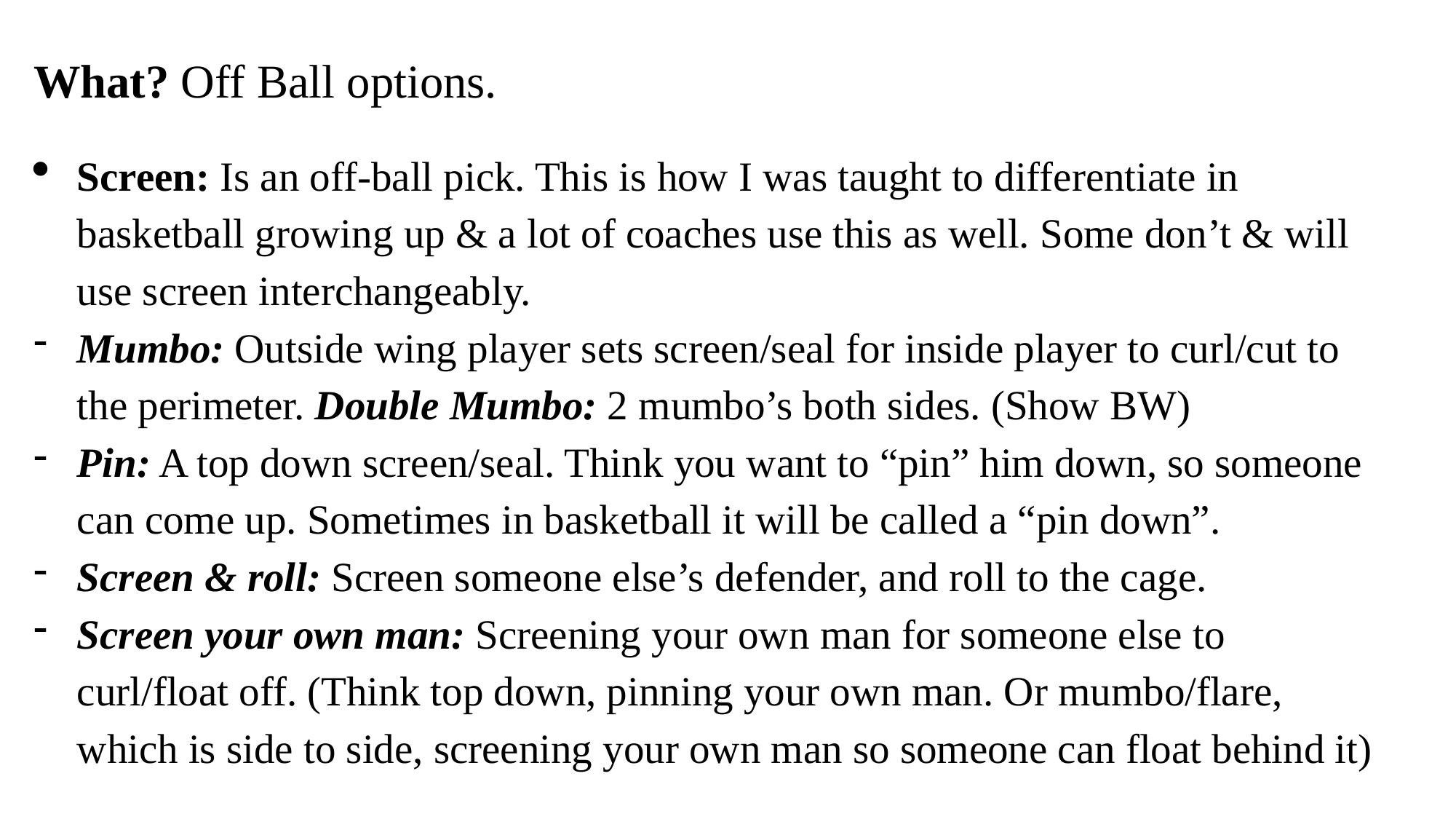

# What? Off Ball options.
Screen: Is an off-ball pick. This is how I was taught to differentiate in basketball growing up & a lot of coaches use this as well. Some don’t & will use screen interchangeably.
Mumbo: Outside wing player sets screen/seal for inside player to curl/cut to the perimeter. Double Mumbo: 2 mumbo’s both sides. (Show BW)
Pin: A top down screen/seal. Think you want to “pin” him down, so someone can come up. Sometimes in basketball it will be called a “pin down”.
Screen & roll: Screen someone else’s defender, and roll to the cage.
Screen your own man: Screening your own man for someone else to curl/float off. (Think top down, pinning your own man. Or mumbo/flare, which is side to side, screening your own man so someone can float behind it)